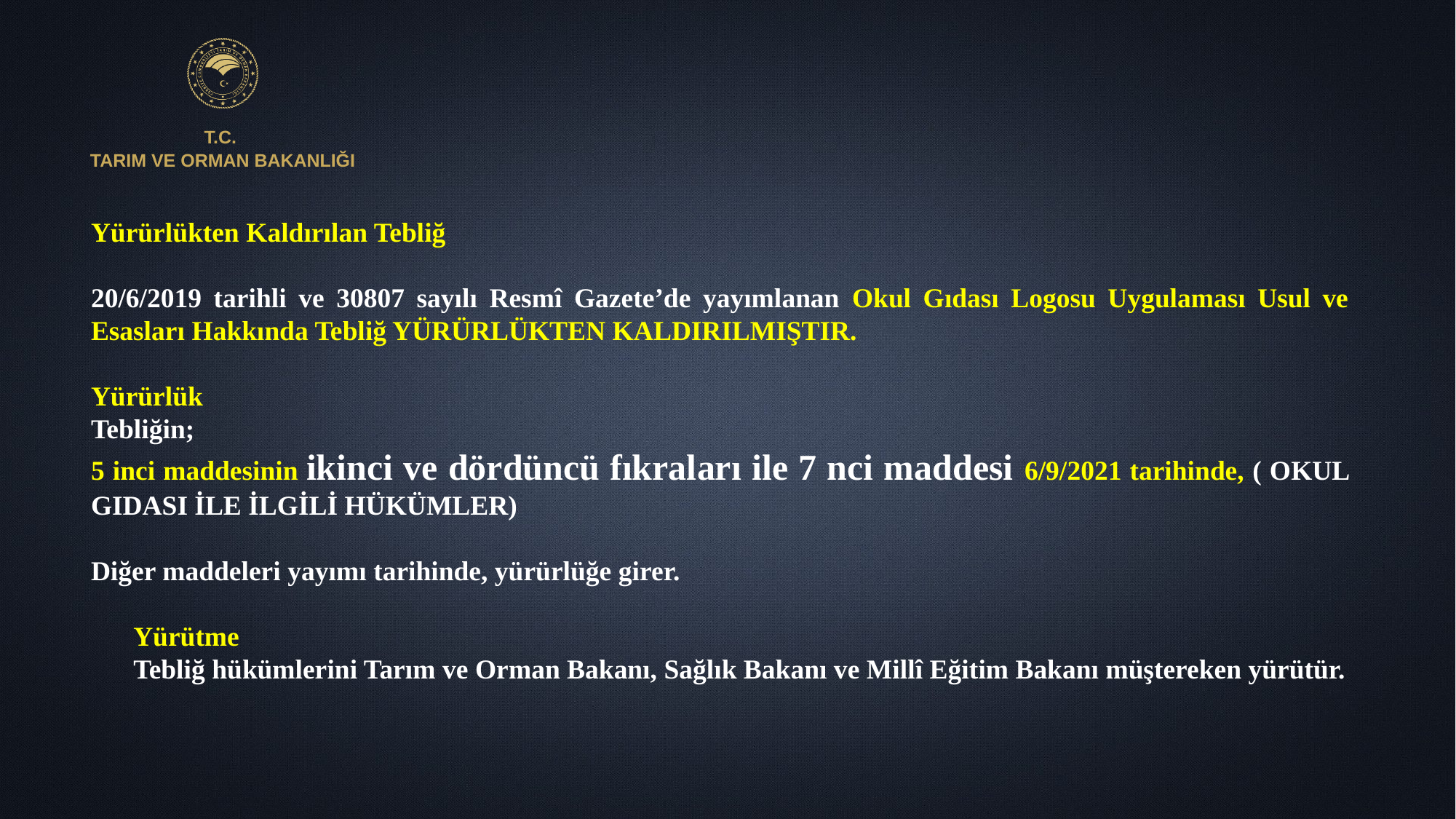

Yürürlükten Kaldırılan Tebliğ

20/6/2019 tarihli ve 30807 sayılı Resmî Gazete’de yayımlanan Okul Gıdası Logosu Uygulaması Usul ve Esasları Hakkında Tebliğ YÜRÜRLÜKTEN KALDIRILMIŞTIR.

Yürürlük
Tebliğin;
5 inci maddesinin ikinci ve dördüncü fıkraları ile 7 nci maddesi 6/9/2021 tarihinde, ( OKUL GIDASI İLE İLGİLİ HÜKÜMLER)

Diğer maddeleri yayımı tarihinde, yürürlüğe girer.

Yürütme
Tebliğ hükümlerini Tarım ve Orman Bakanı, Sağlık Bakanı ve Millî Eğitim Bakanı müştereken yürütür.